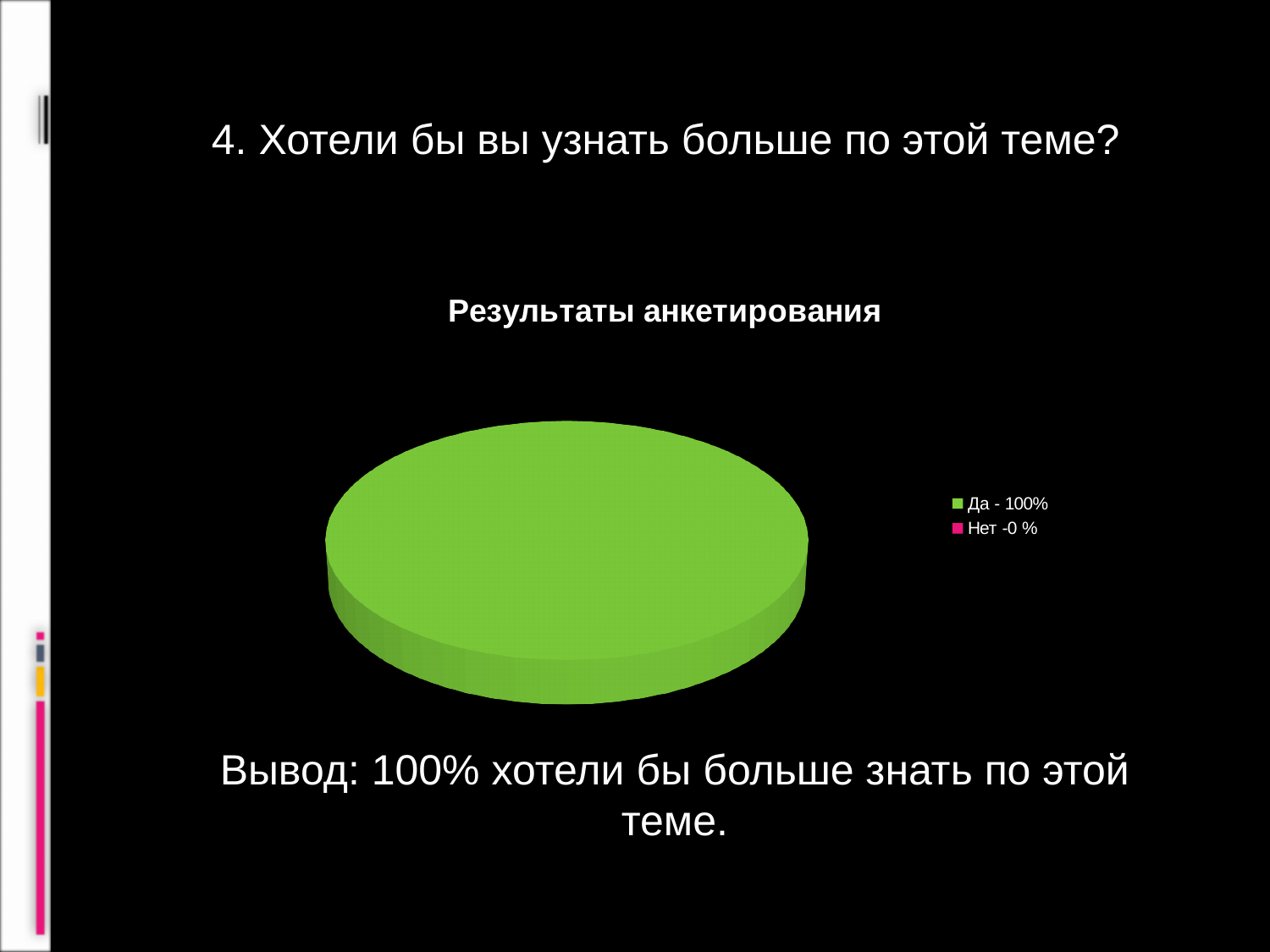

4. Хотели бы вы узнать больше по этой теме?

[unsupported chart]

Вывод: 100% хотели бы больше знать по этой теме.